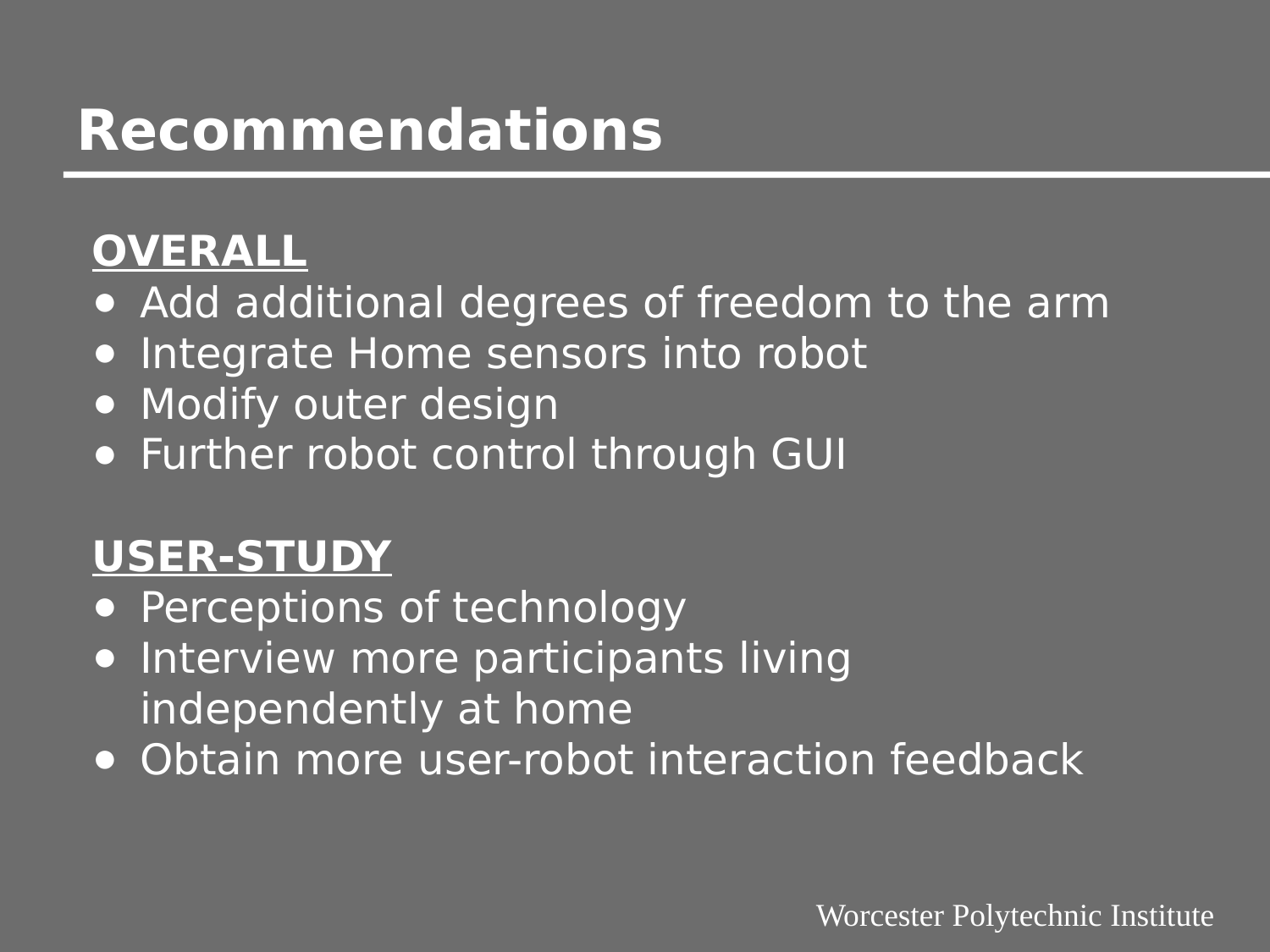

# Recommendations
OVERALL
Add additional degrees of freedom to the arm
Integrate Home sensors into robot
Modify outer design
Further robot control through GUI

USER-STUDY
Perceptions of technology
Interview more participants living independently at home
Obtain more user-robot interaction feedback